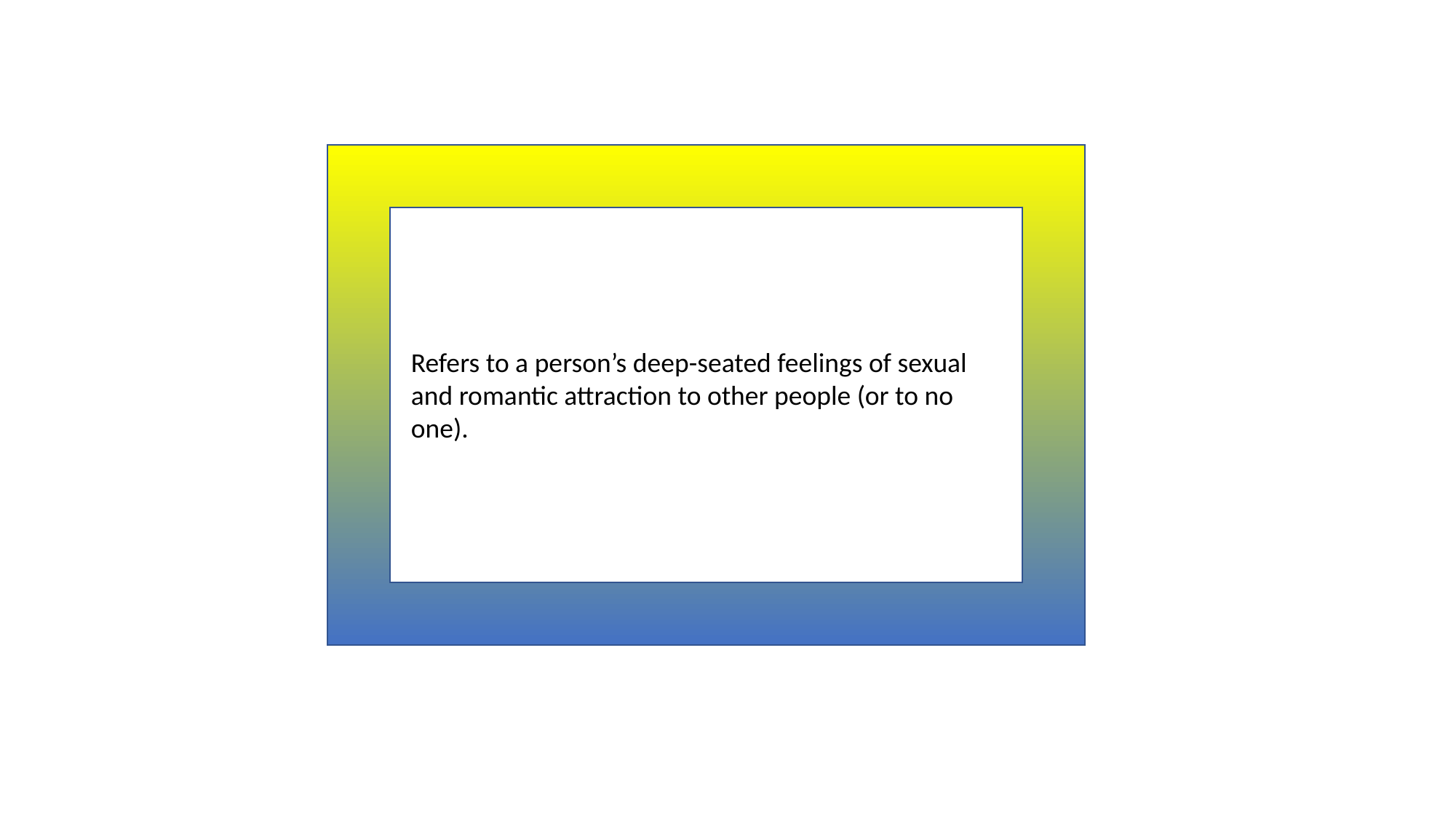

Refers to a person’s deep-seated feelings of sexual and romantic attraction to other people (or to no one).